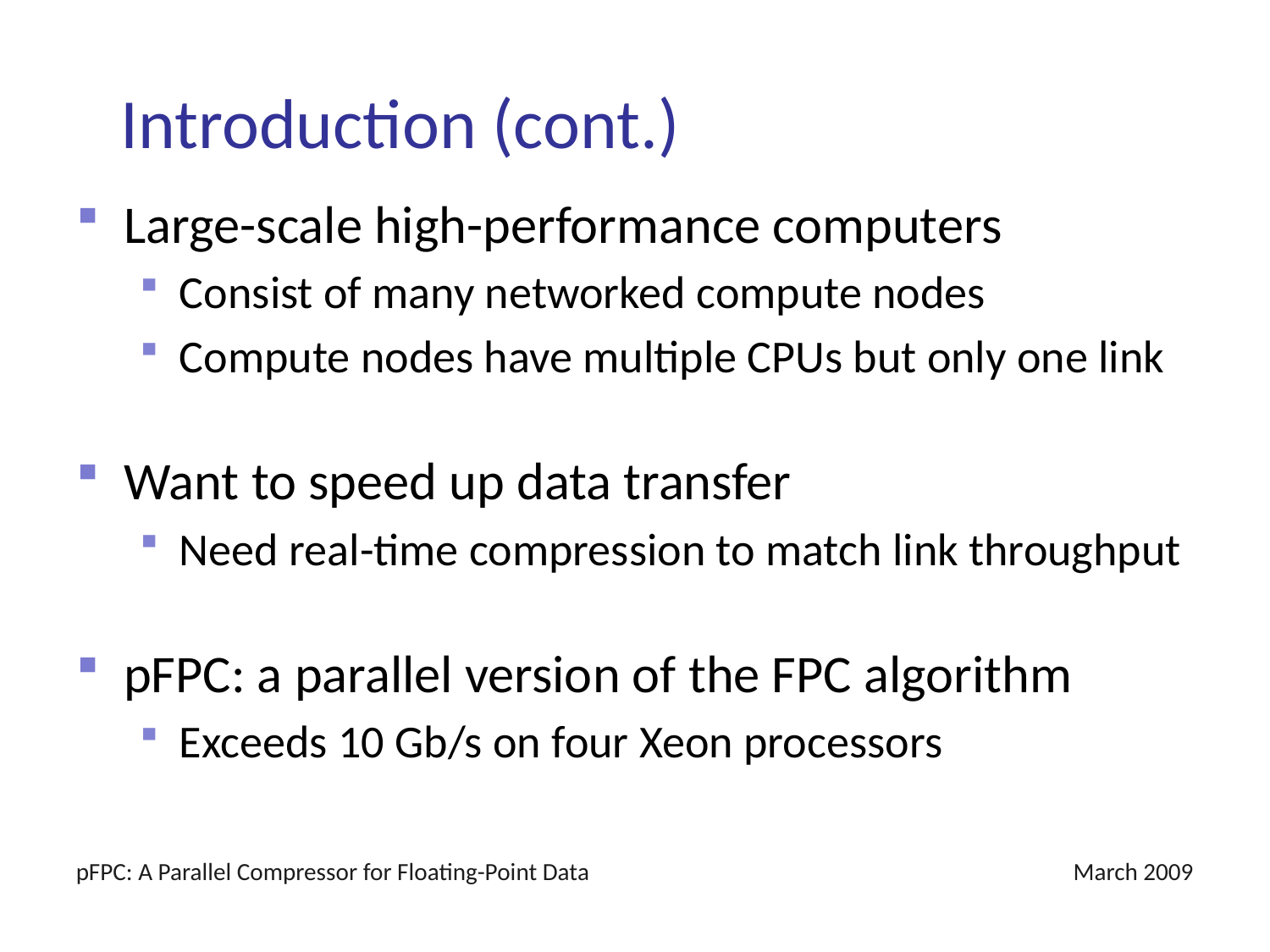

# Introduction (cont.)
Large-scale high-performance computers
Consist of many networked compute nodes
Compute nodes have multiple CPUs but only one link

Want to speed up data transfer
Need real-time compression to match link throughput

pFPC: a parallel version of the FPC algorithm
Exceeds 10 Gb/s on four Xeon processors
pFPC: A Parallel Compressor for Floating-Point Data
March 2009